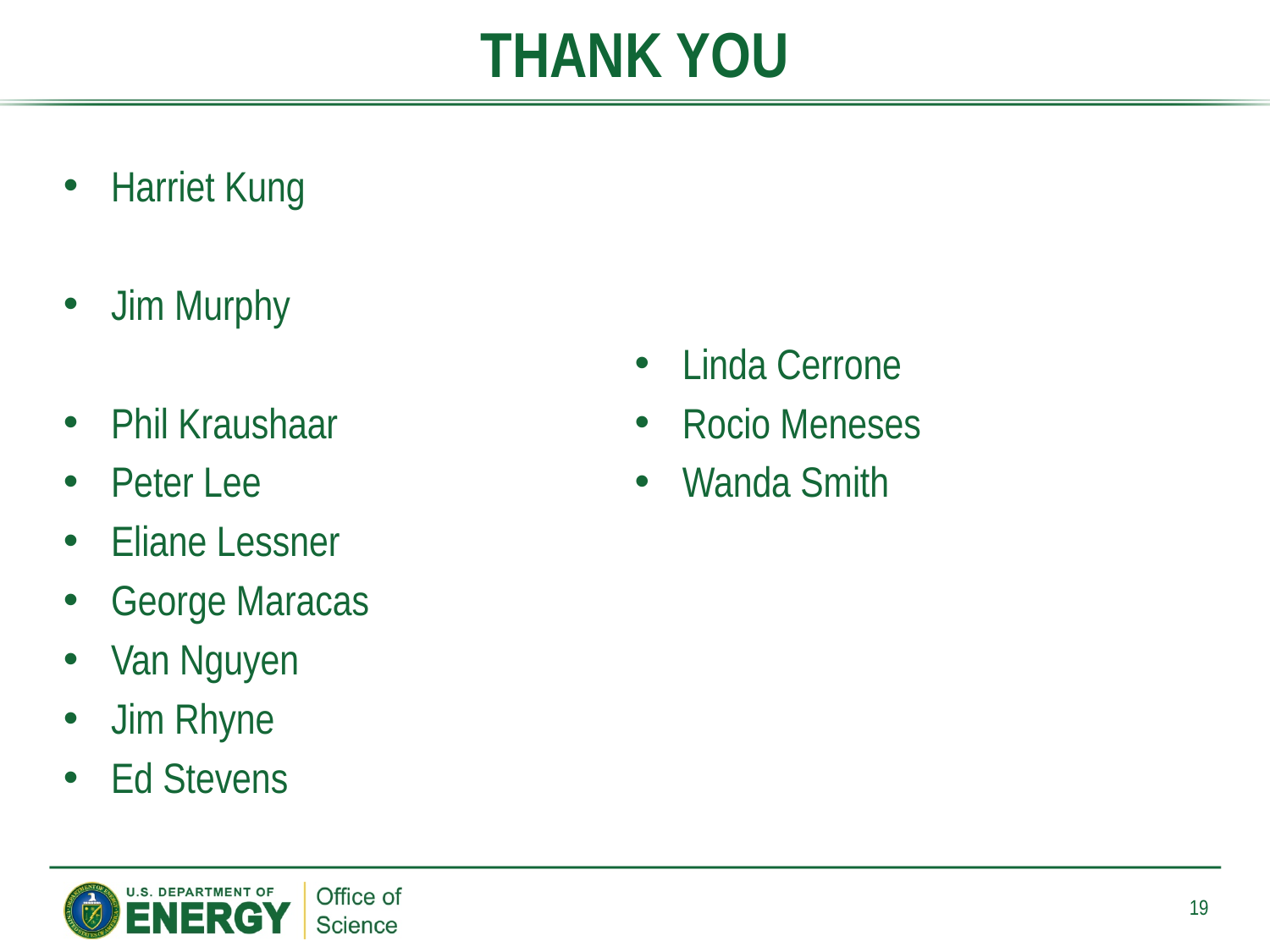

# THANK YOU
Harriet Kung

Jim Murphy

Phil Kraushaar
Peter Lee
Eliane Lessner
George Maracas
Van Nguyen
Jim Rhyne
Ed Stevens

Linda Cerrone
Rocio Meneses
Wanda Smith
19